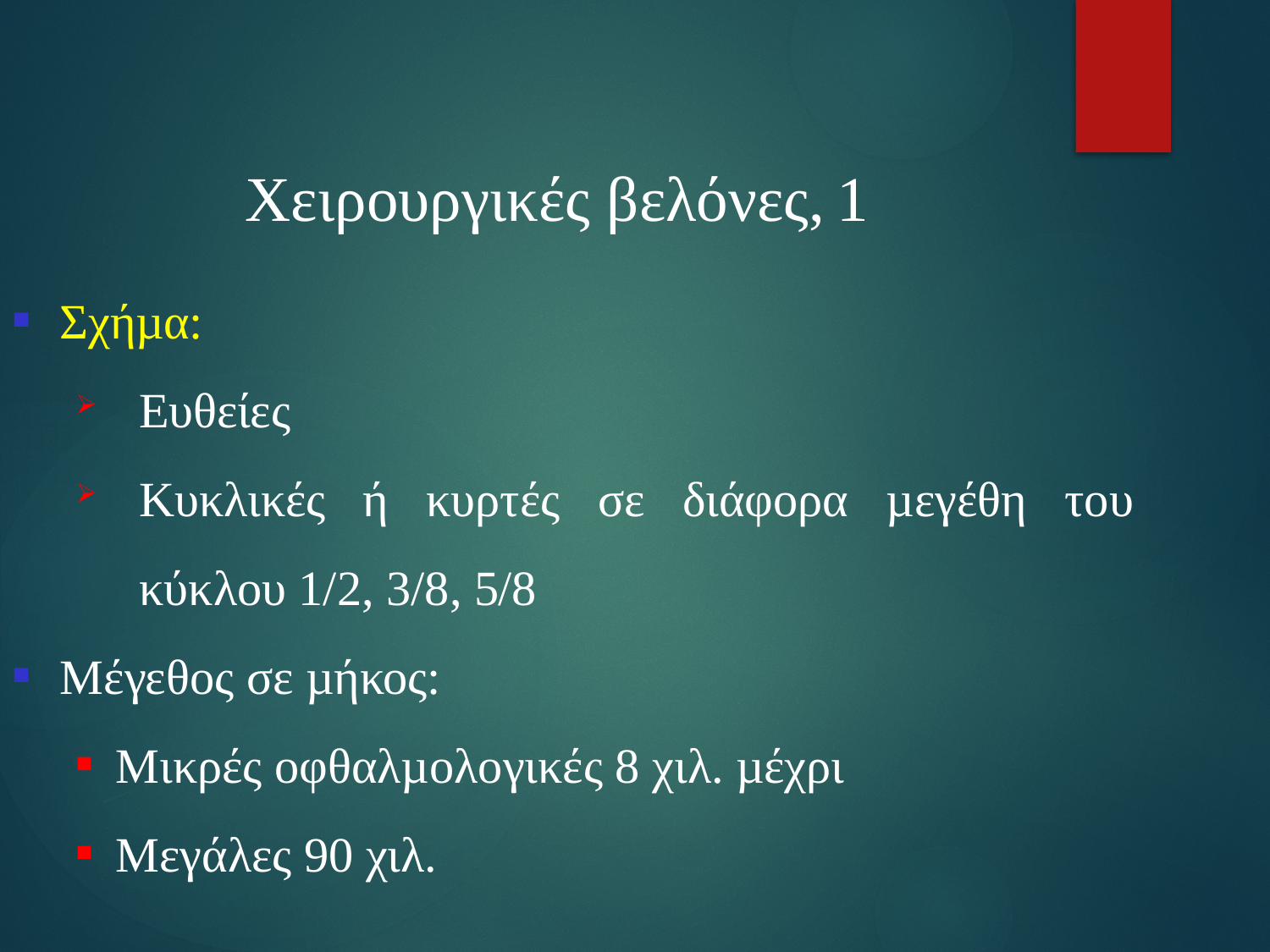

# Χειρουργικές βελόνες, 1
Σχήµα:
Ευθείες
Κυκλικές ή κυρτές σε διάφορα µεγέθη του κύκλου 1/2, 3/8, 5/8
Μέγεθος σε µήκος:
Μικρές οφθαλµολογικές 8 χιλ. µέχρι
Μεγάλες 90 χιλ.